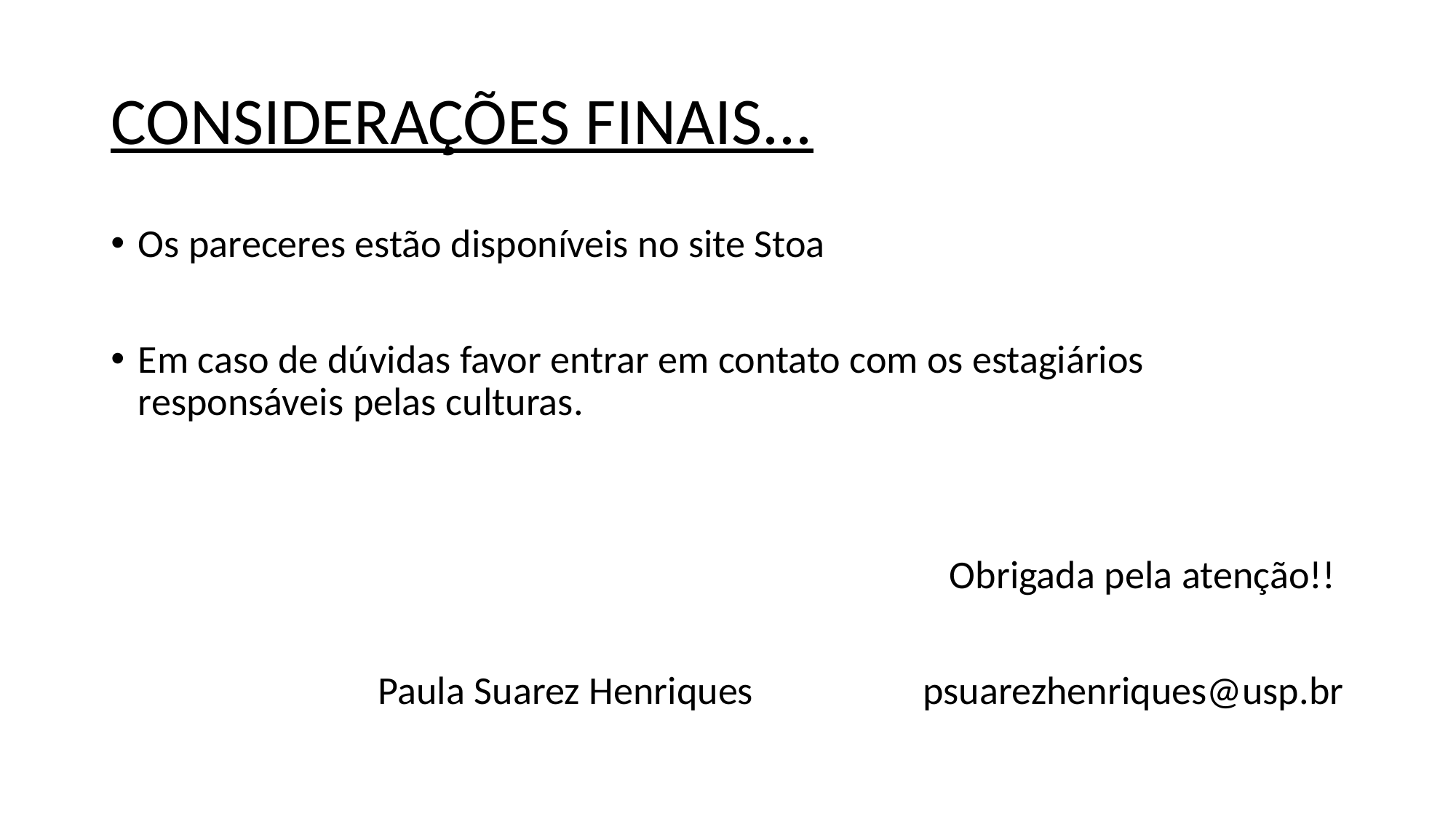

# CONSIDERAÇÕES FINAIS...
Os pareceres estão disponíveis no site Stoa

Em caso de dúvidas favor entrar em contato com os estagiários responsáveis pelas culturas.

 Obrigada pela atenção!!

Paula Suarez Henriques                   psuarezhenriques@usp.br